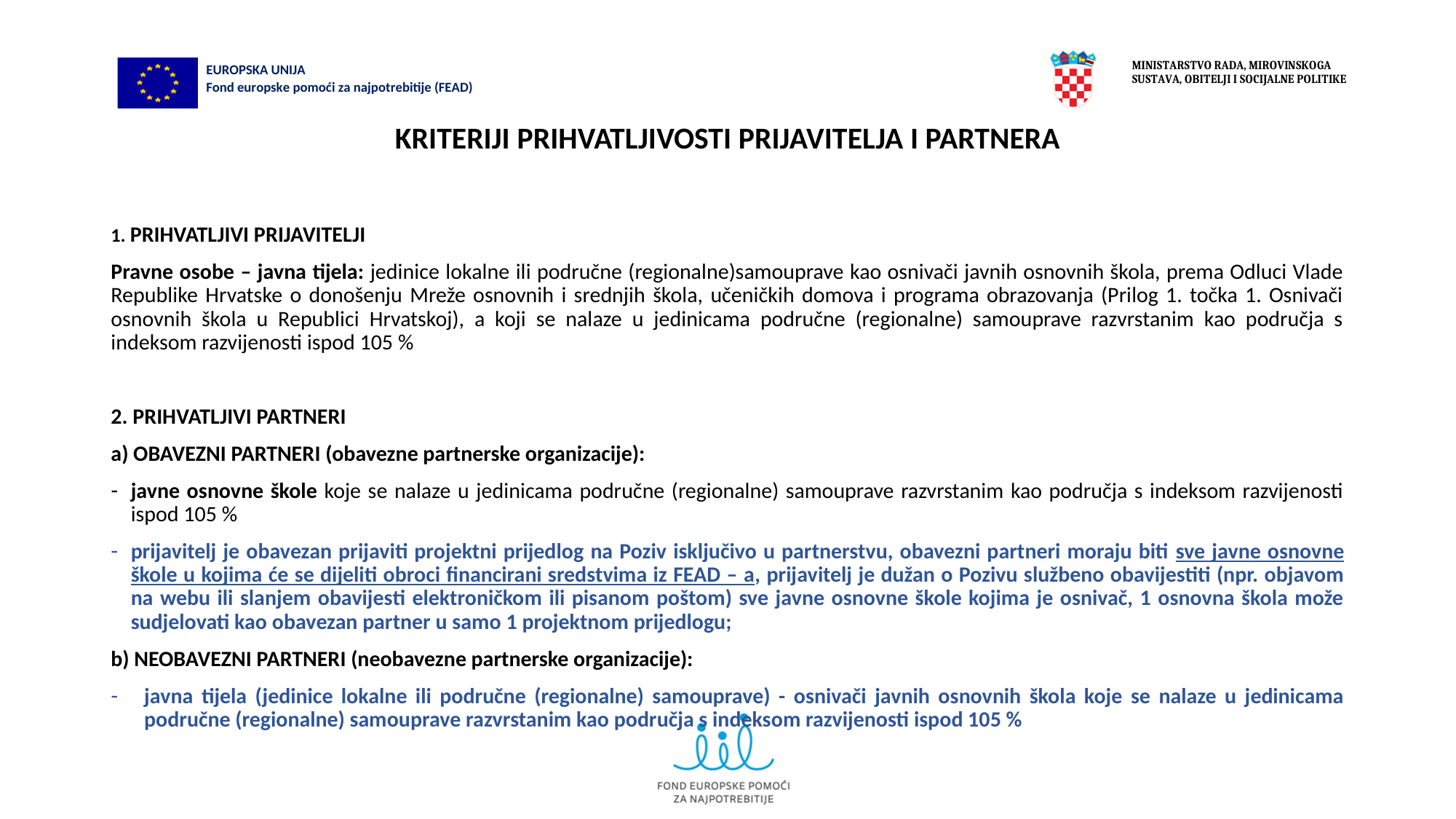

# KRITERIJI PRIHVATLJIVOSTI PRIJAVITELJA I PARTNERA
1. PRIHVATLJIVI PRIJAVITELJI
Pravne osobe – javna tijela: jedinice lokalne ili područne (regionalne)samouprave kao osnivači javnih osnovnih škola, prema Odluci Vlade Republike Hrvatske o donošenju Mreže osnovnih i srednjih škola, učeničkih domova i programa obrazovanja (Prilog 1. točka 1. Osnivači osnovnih škola u Republici Hrvatskoj), a koji se nalaze u jedinicama područne (regionalne) samouprave razvrstanim kao područja s indeksom razvijenosti ispod 105 %

2. PRIHVATLJIVI PARTNERI
a) OBAVEZNI PARTNERI (obavezne partnerske organizacije):
javne osnovne škole koje se nalaze u jedinicama područne (regionalne) samouprave razvrstanim kao područja s indeksom razvijenosti ispod 105 %
prijavitelj je obavezan prijaviti projektni prijedlog na Poziv isključivo u partnerstvu, obavezni partneri moraju biti sve javne osnovne škole u kojima će se dijeliti obroci financirani sredstvima iz FEAD – a, prijavitelj je dužan o Pozivu službeno obavijestiti (npr. objavom na webu ili slanjem obavijesti elektroničkom ili pisanom poštom) sve javne osnovne škole kojima je osnivač, 1 osnovna škola može sudjelovati kao obavezan partner u samo 1 projektnom prijedlogu;
b) NEOBAVEZNI PARTNERI (neobavezne partnerske organizacije):
javna tijela (jedinice lokalne ili područne (regionalne) samouprave) - osnivači javnih osnovnih škola koje se nalaze u jedinicama područne (regionalne) samouprave razvrstanim kao područja s indeksom razvijenosti ispod 105 %